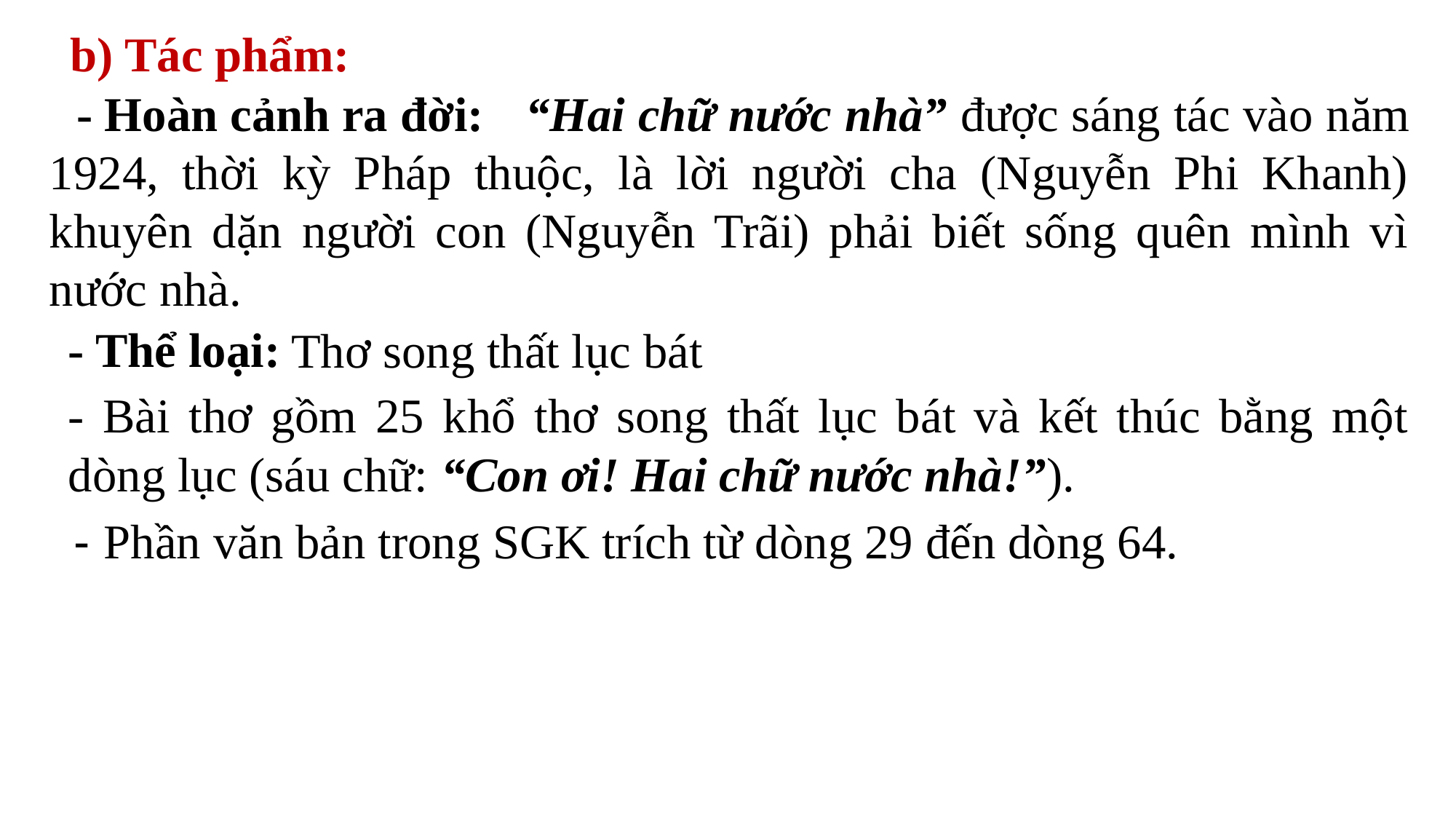

b) Tác phẩm:
- Hoàn cảnh ra đời:
                                     “Hai chữ nước nhà” được sáng tác vào năm 1924, thời kỳ Pháp thuộc, là lời người cha (Nguyễn Phi Khanh) khuyên dặn người con (Nguyễn Trãi) phải biết sống quên mình vì nước nhà.
- Thể loại:
Thơ song thất lục bát
- Bài thơ gồm 25 khổ thơ song thất lục bát và kết thúc bằng một dòng lục (sáu chữ: “Con ơi! Hai chữ nước nhà!”).
- Phần văn bản trong SGK trích từ dòng 29 đến dòng 64.